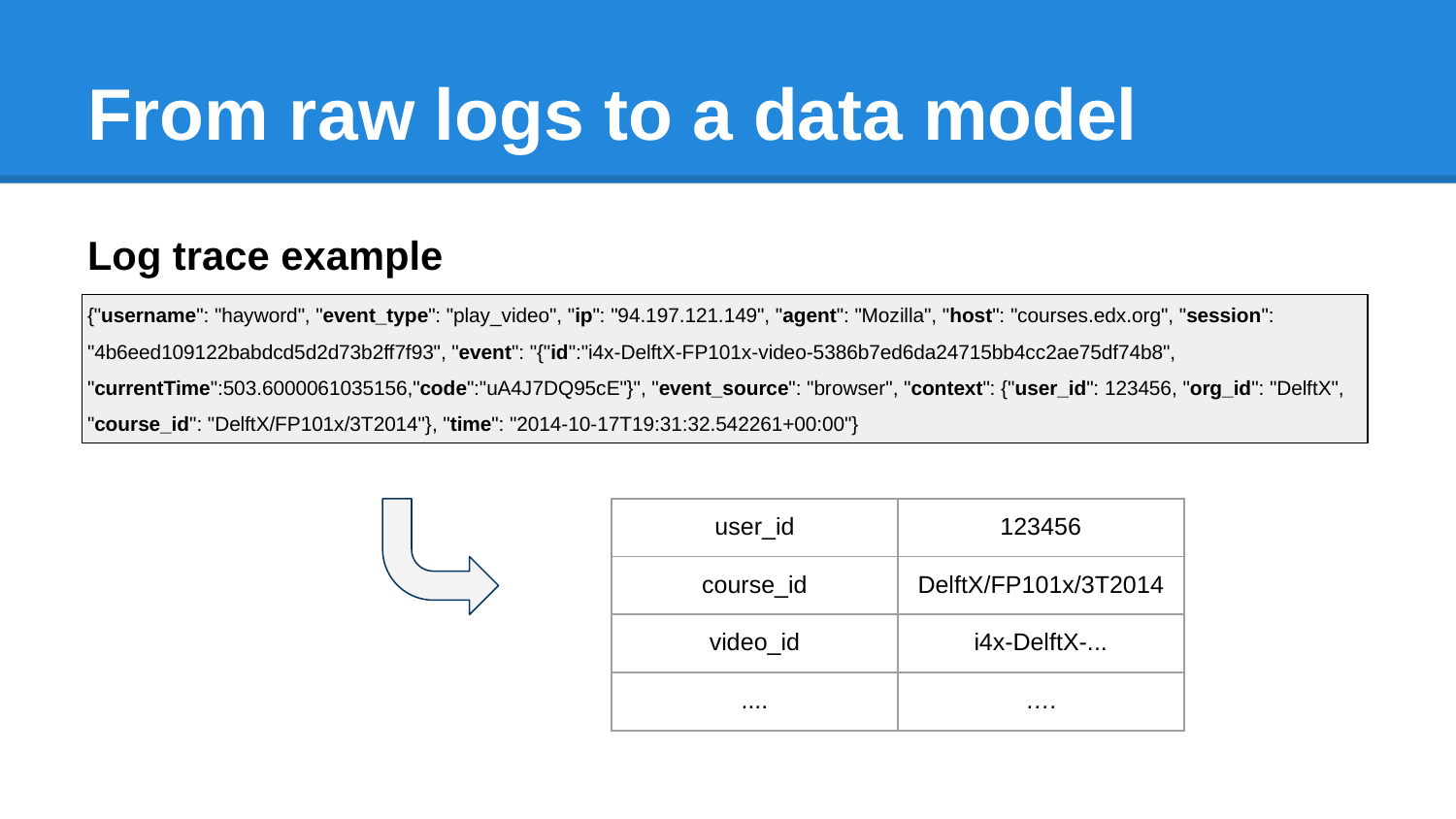

# From raw logs to a data model
Log trace example
{"username": "hayword", "event_type": "play_video", "ip": "94.197.121.149", "agent": "Mozilla", "host": "courses.edx.org", "session": "4b6eed109122babdcd5d2d73b2ff7f93", "event": "{"id":"i4x-DelftX-FP101x-video-5386b7ed6da24715bb4cc2ae75df74b8", "currentTime":503.6000061035156,"code":"uA4J7DQ95cE"}", "event_source": "browser", "context": {"user_id": 123456, "org_id": "DelftX", "course_id": "DelftX/FP101x/3T2014"}, "time": "2014-10-17T19:31:32.542261+00:00"}

| user\_id | 123456 |
| --- | --- |
| course\_id | DelftX/FP101x/3T2014 |
| video\_id | i4x-DelftX-... |
| .... | …. |